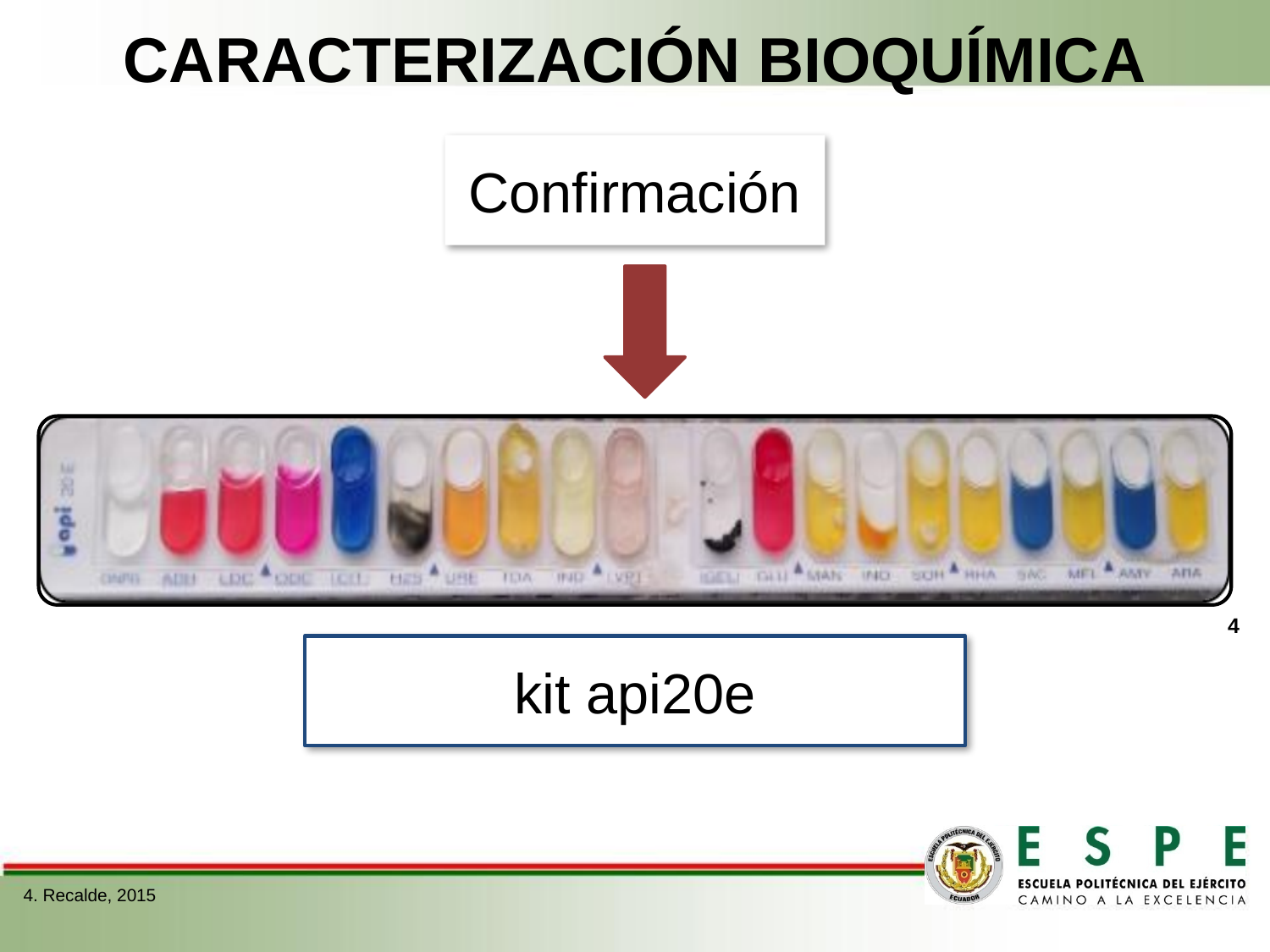

# CARACTERIZACIÓN BIOQUÍMICA
Confirmación

4
kit api20e
4. Recalde, 2015